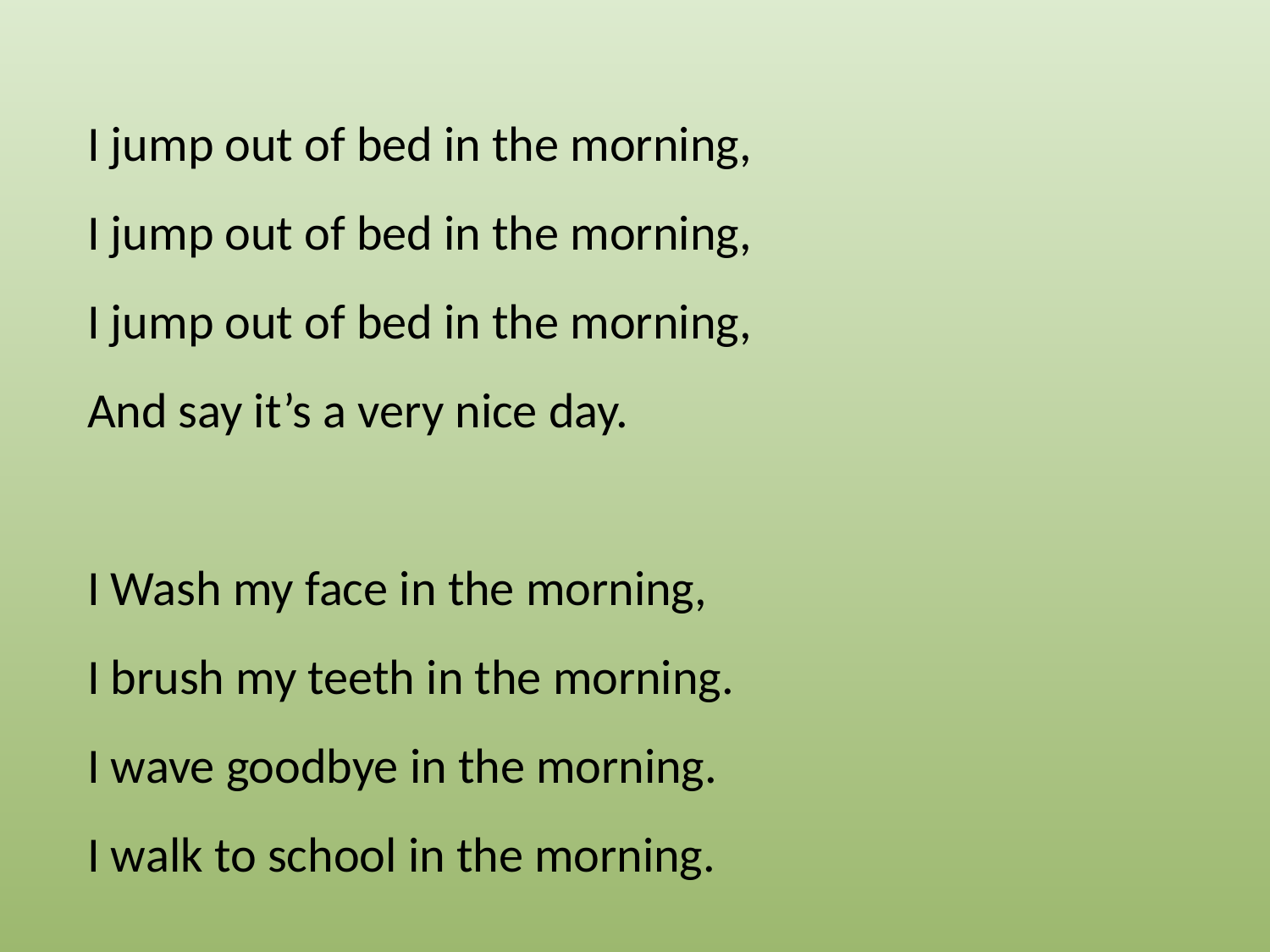

I jump out of bed in the morning,
I jump out of bed in the morning,
I jump out of bed in the morning,
And say it’s a very nice day.

I Wash my face in the morning,
I brush my teeth in the morning.
I wave goodbye in the morning.
I walk to school in the morning.